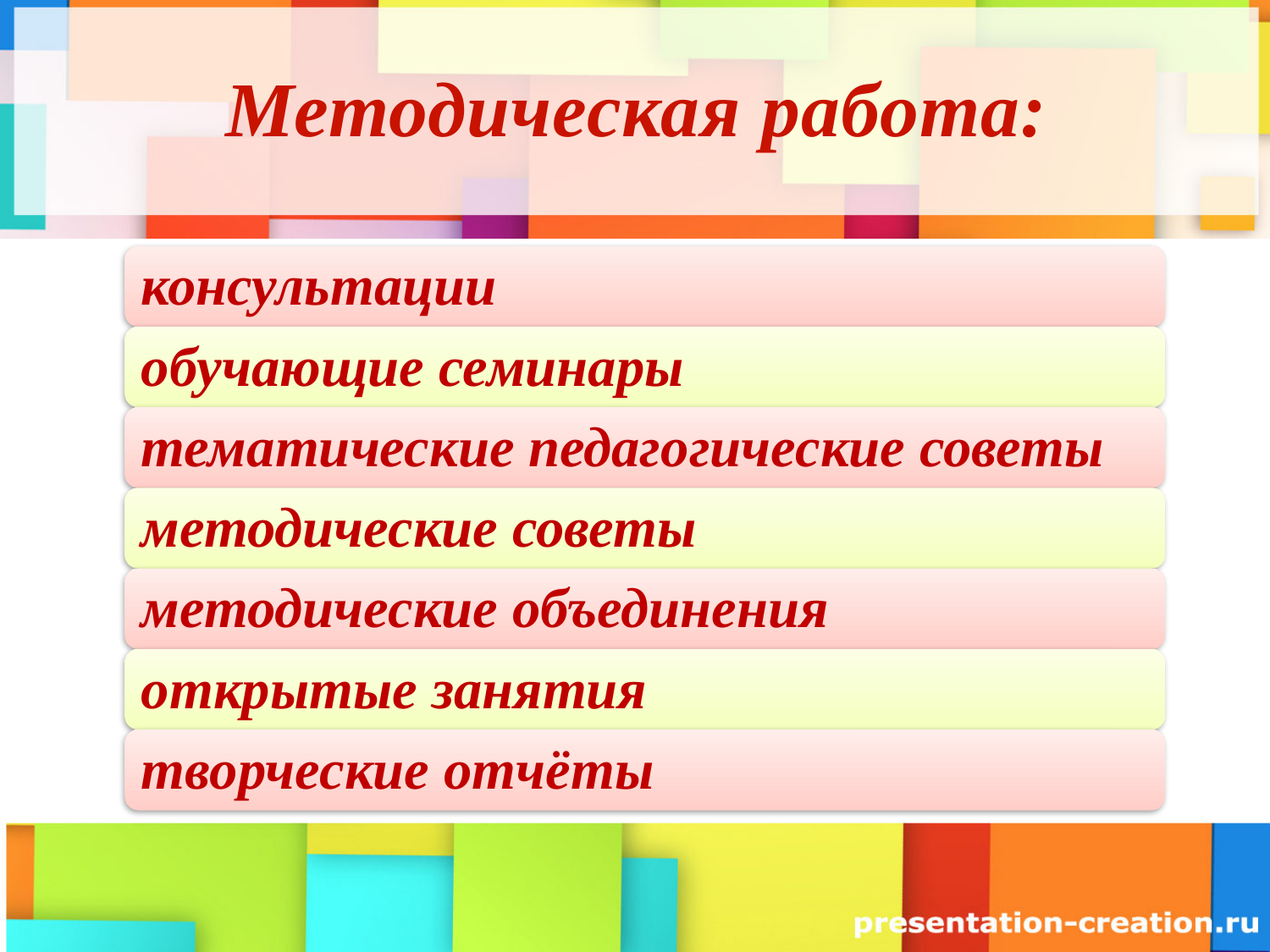

# Методическая работа:
консультации
обучающие семинары
тематические педагогические советы
методические советы
методические объединения
открытые занятия
творческие отчёты